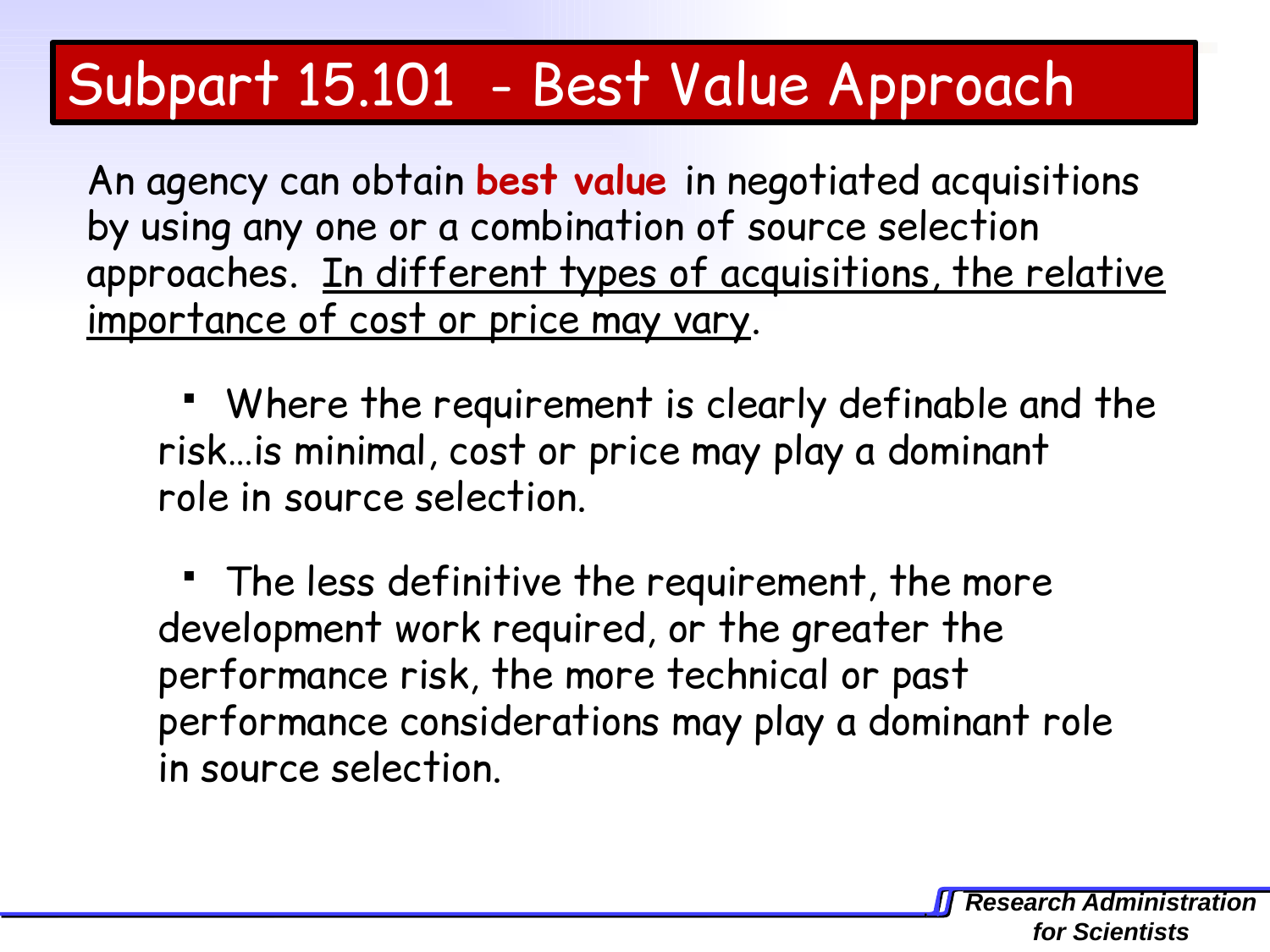

Subpart 15.101  - Best Value Approach

An agency can obtain best value in negotiated acquisitions by using any one or a combination of source selection approaches.  In different types of acquisitions, the relative importance of cost or price may vary.

   Where the requirement is clearly definable and the 	risk…is minimal, cost or price may play a dominant 	role in 	source selection.

   The less definitive the requirement, the more 	development work required, or the greater the 	performance risk, the more technical or past 	performance considerations may play a dominant role 	in source selection.